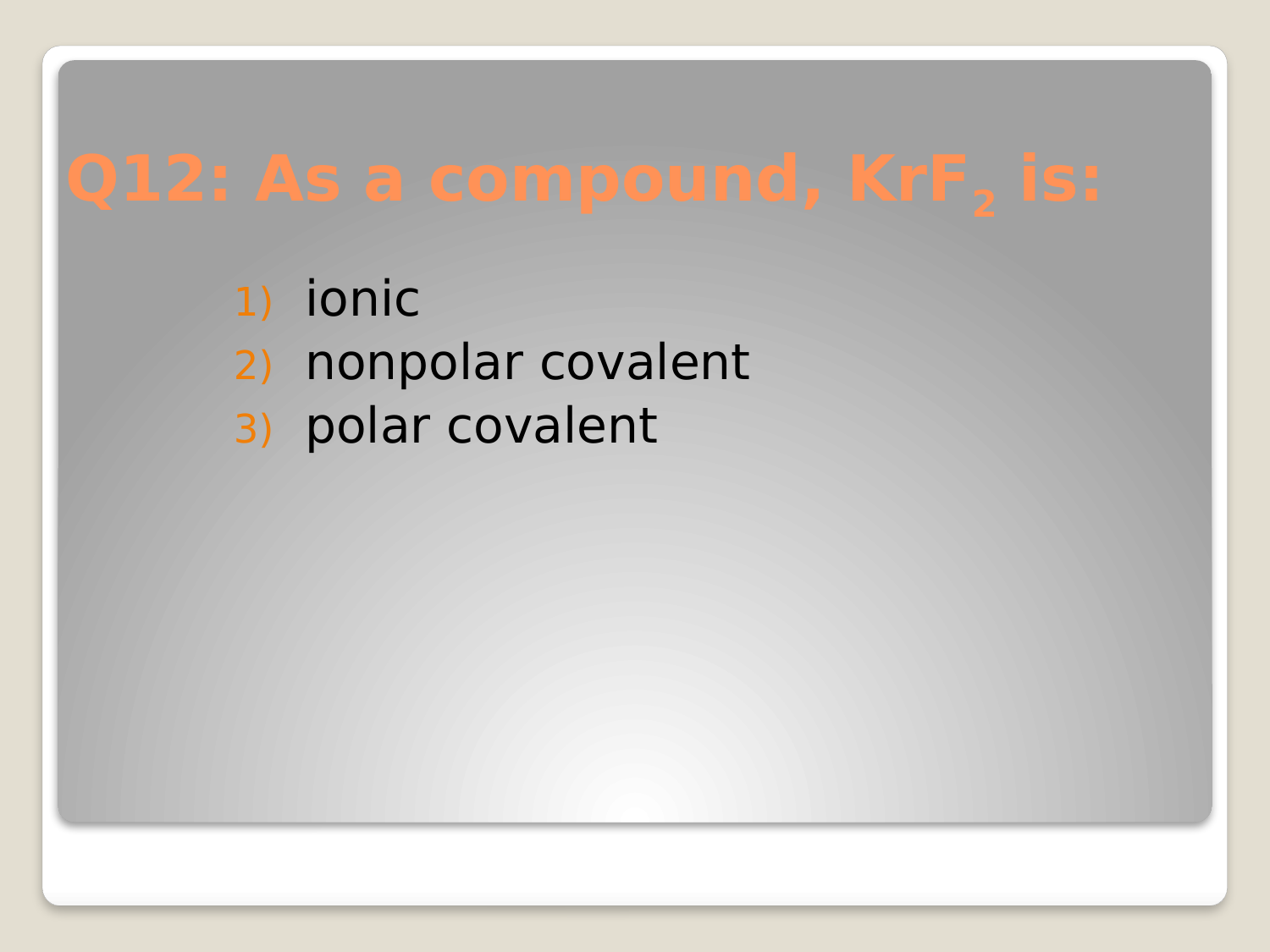

# Q12: As a compound, KrF2 is:
ionic
nonpolar covalent
polar covalent